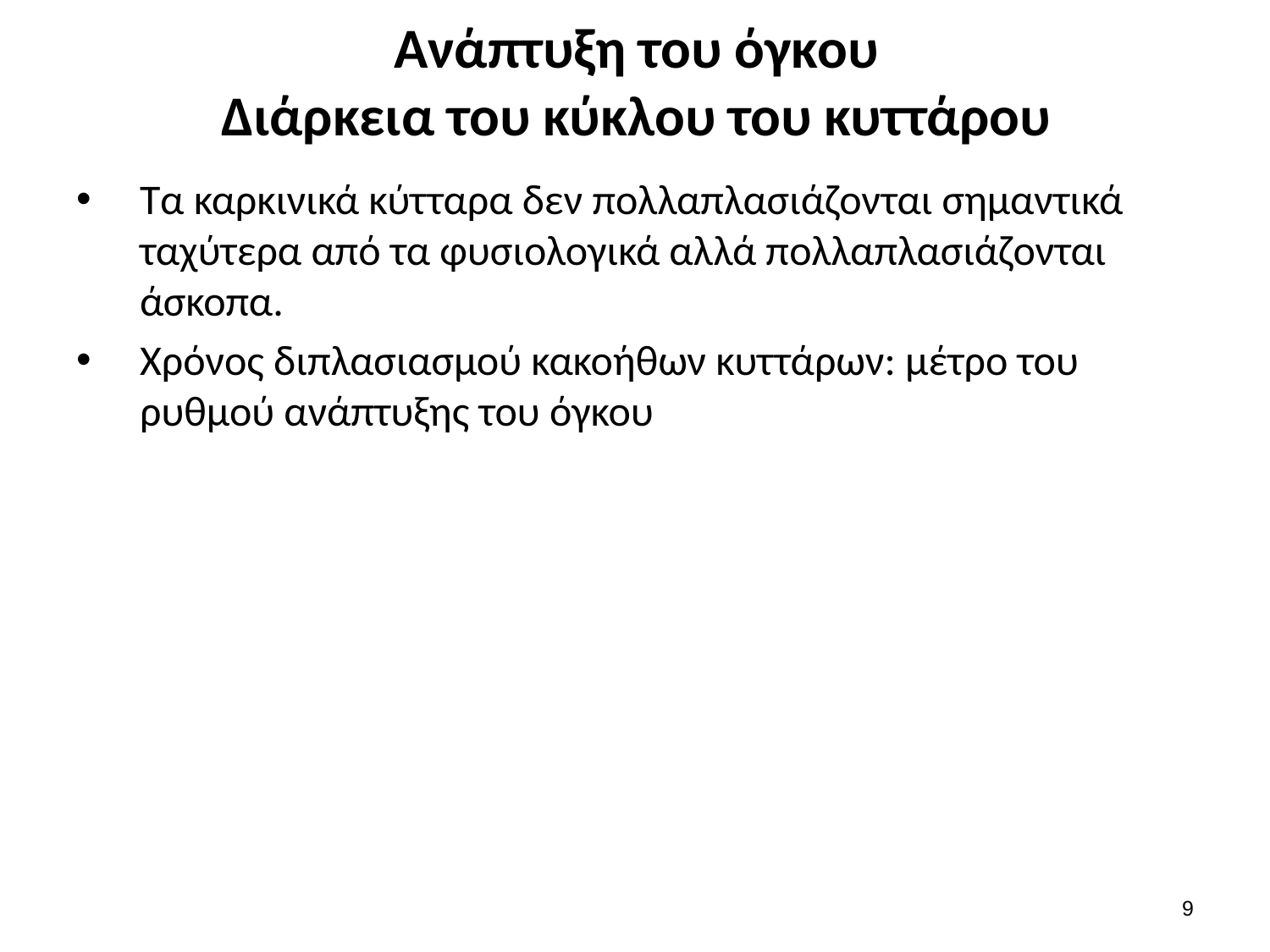

# Ανάπτυξη του όγκου Διάρκεια του κύκλου του κυττάρου
Τα καρκινικά κύτταρα δεν πολλαπλασιάζονται σημαντικά ταχύτερα από τα φυσιολογικά αλλά πολλαπλασιάζονται άσκοπα.
Χρόνος διπλασιασμού κακοήθων κυττάρων: μέτρο του ρυθμού ανάπτυξης του όγκου
9